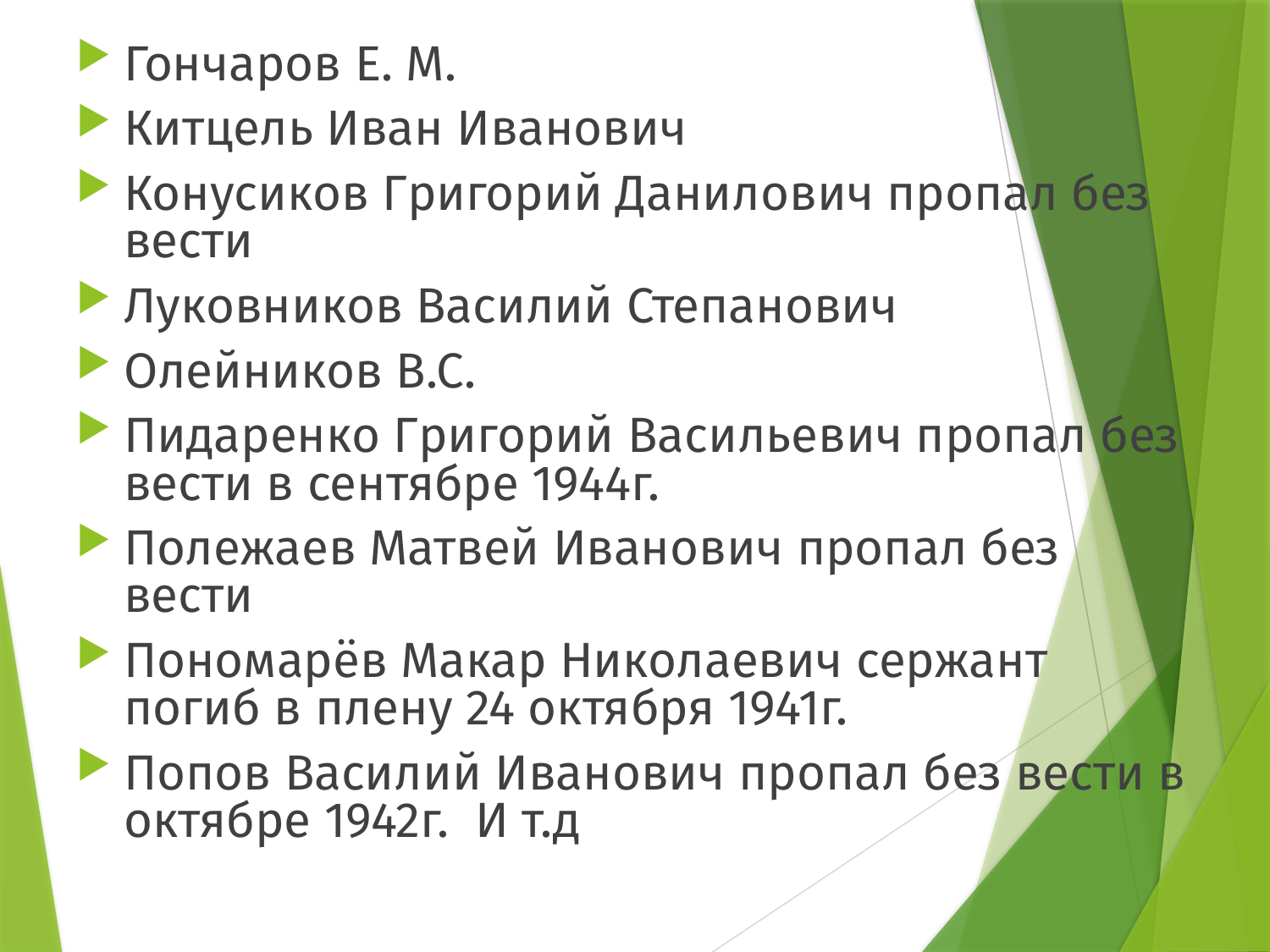

Гончаров Е. М.
Китцель Иван Иванович
Конусиков Григорий Данилович пропал без вести
Луковников Василий Степанович
Олейников В.С.
Пидаренко Григорий Васильевич пропал без вести в сентябре 1944г.
Полежаев Матвей Иванович пропал без вести
Пономарёв Макар Николаевич сержант погиб в плену 24 октября 1941г.
Попов Василий Иванович пропал без вести в октябре 1942г.  И т.д